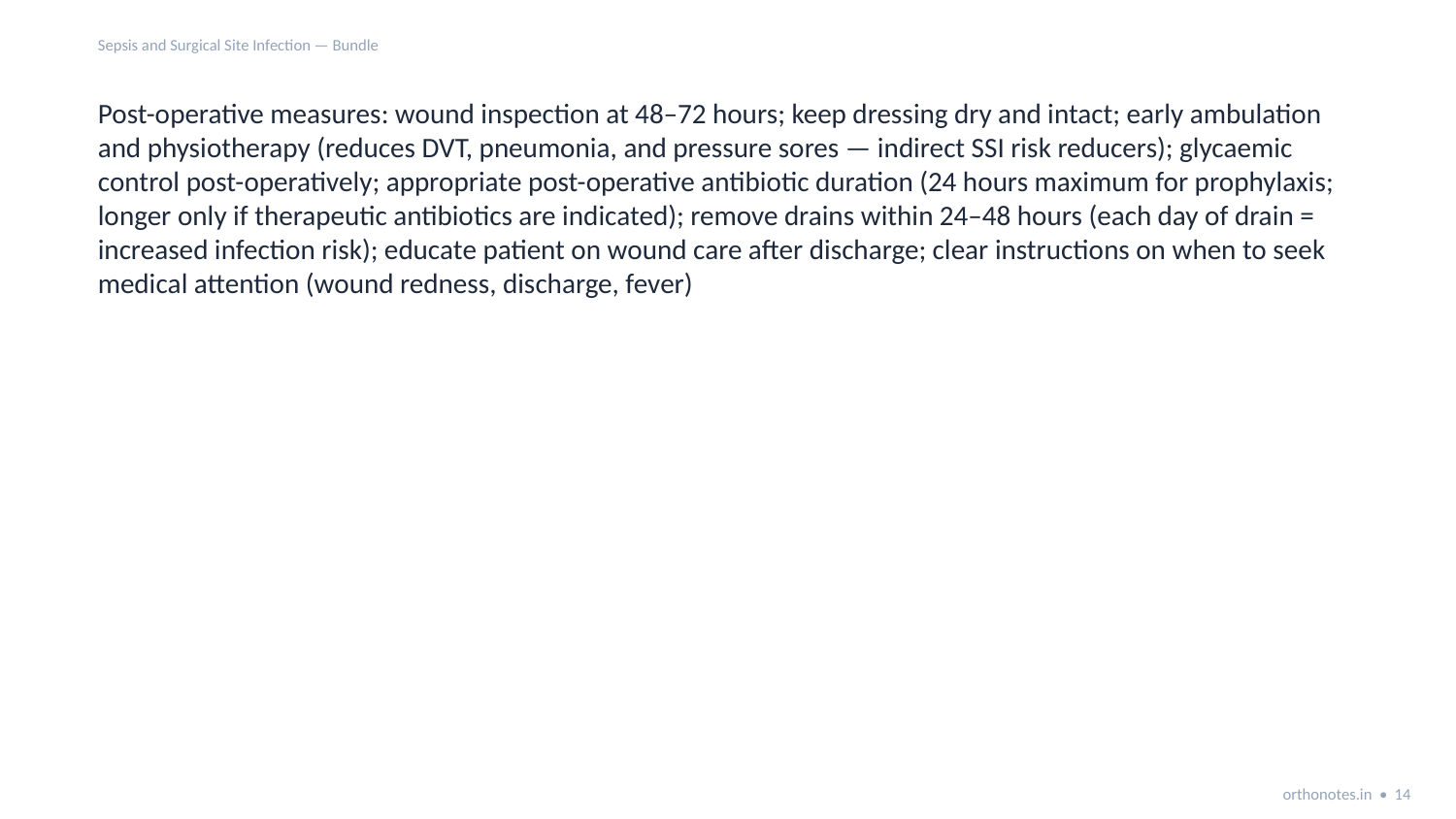

Sepsis and Surgical Site Infection — Bundle
Post-operative measures: wound inspection at 48–72 hours; keep dressing dry and intact; early ambulation and physiotherapy (reduces DVT, pneumonia, and pressure sores — indirect SSI risk reducers); glycaemic control post-operatively; appropriate post-operative antibiotic duration (24 hours maximum for prophylaxis; longer only if therapeutic antibiotics are indicated); remove drains within 24–48 hours (each day of drain = increased infection risk); educate patient on wound care after discharge; clear instructions on when to seek medical attention (wound redness, discharge, fever)
orthonotes.in  •  14